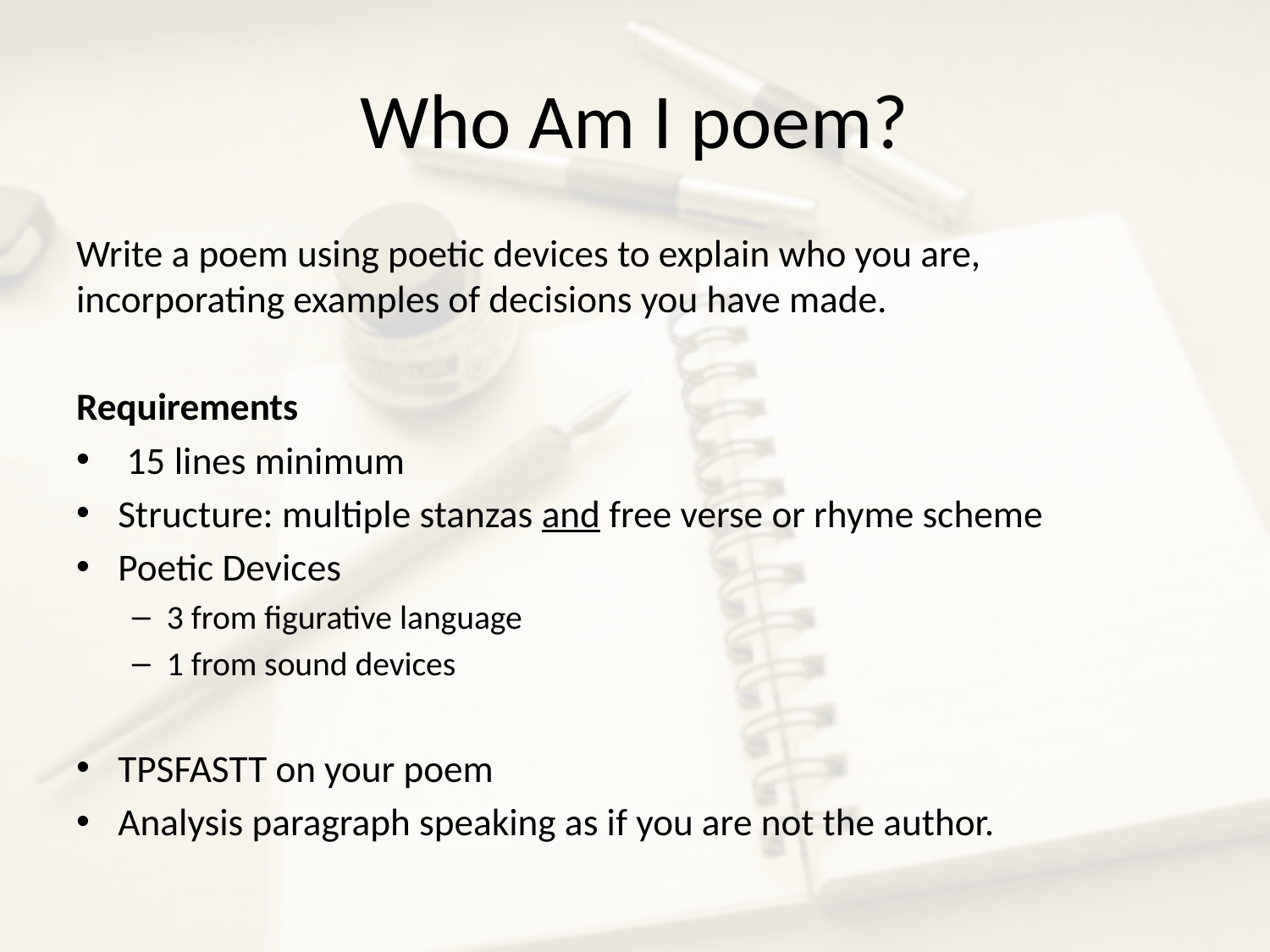

# Who Am I poem?
Write a poem using poetic devices to explain who you are, incorporating examples of decisions you have made.

Requirements
 15 lines minimum
Structure: multiple stanzas and free verse or rhyme scheme
Poetic Devices
3 from figurative language
1 from sound devices

TPSFASTT on your poem
Analysis paragraph speaking as if you are not the author.